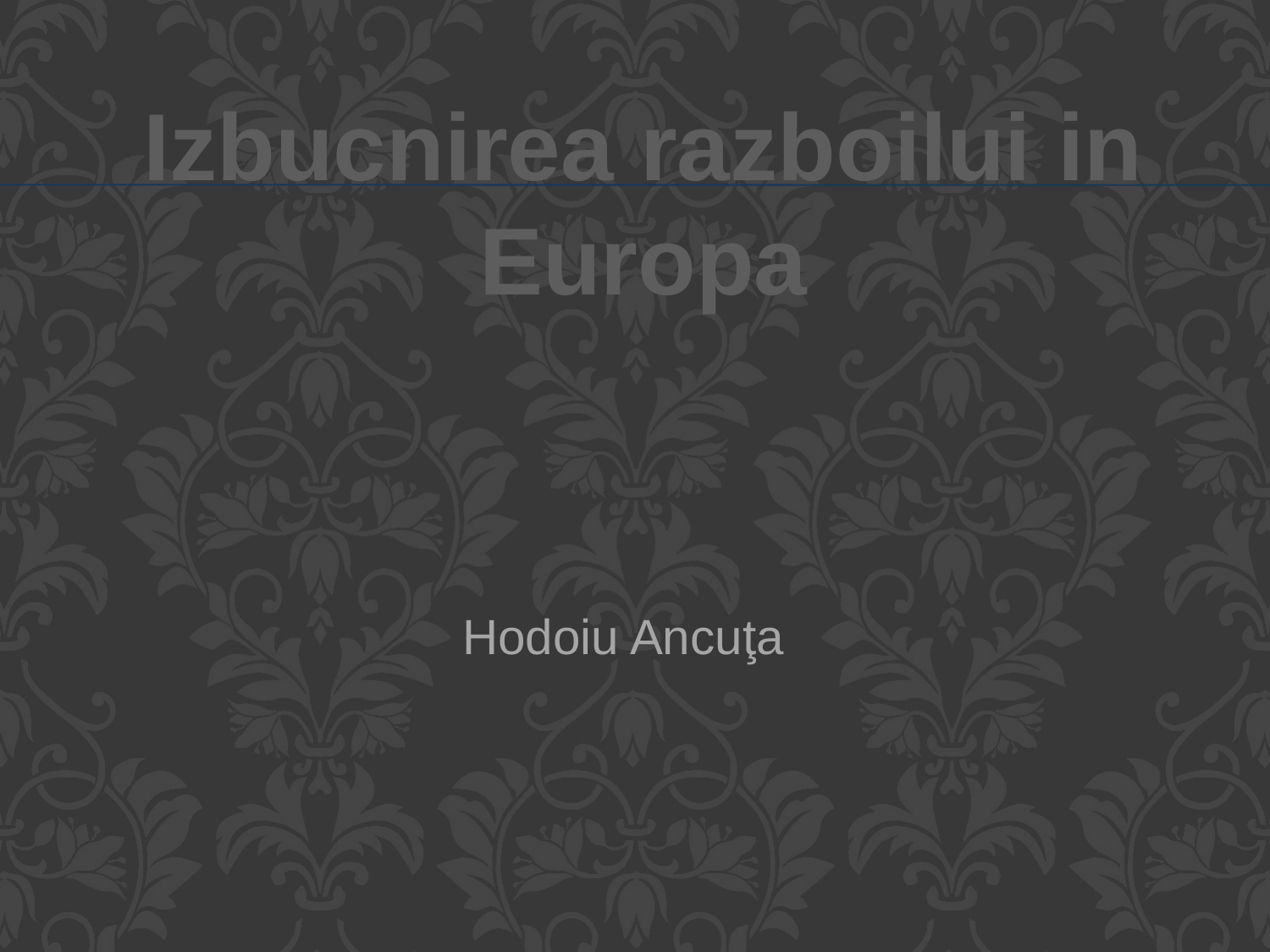

Izbucnirea razboilui in Europa
# Hodoiu Ancuţa